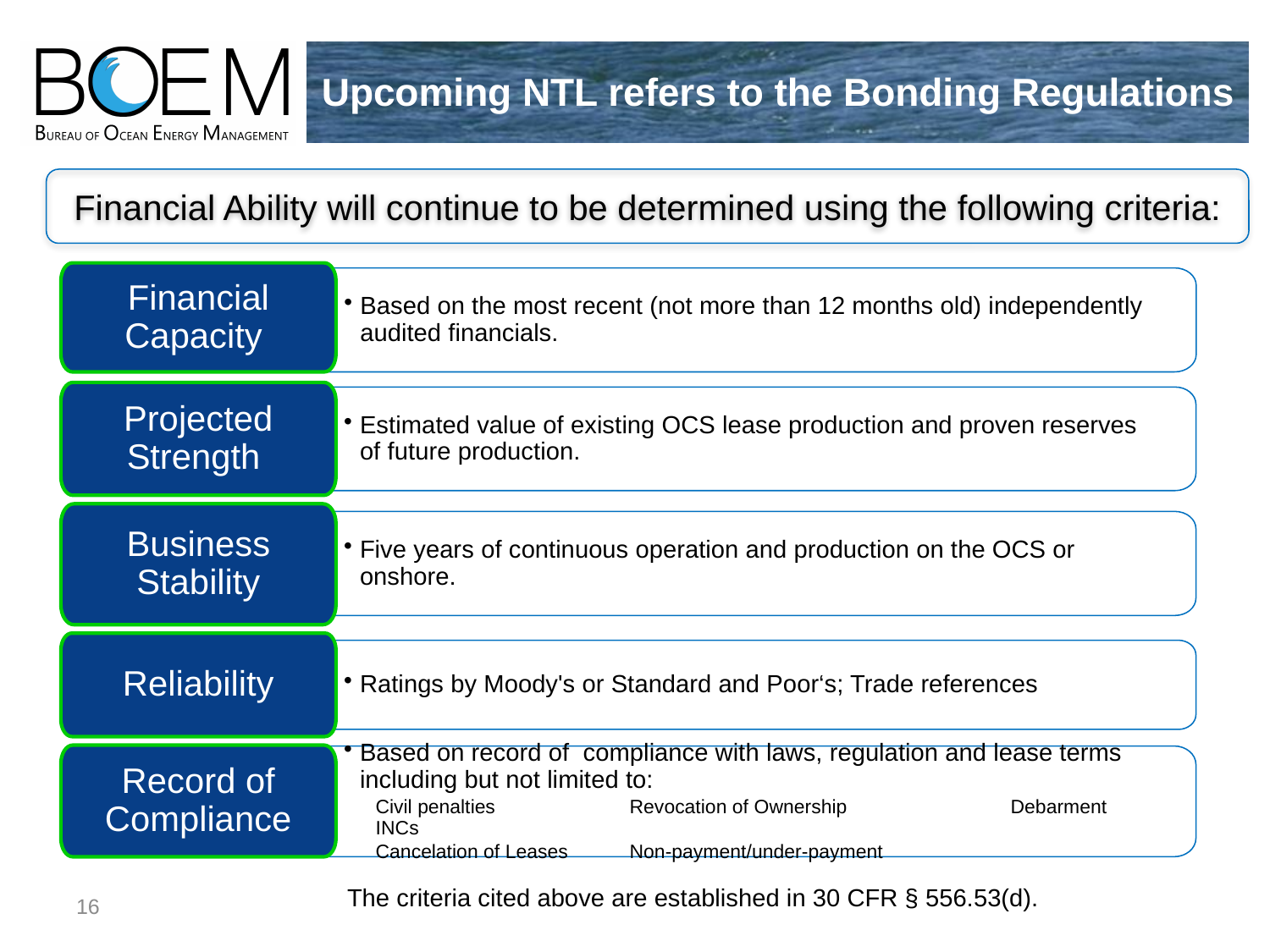

# Upcoming NTL refers to the Bonding Regulations
Financial Ability will continue to be determined using the following criteria:
Financial Capacity
Based on the most recent (not more than 12 months old) independently audited financials.
Projected Strength
Estimated value of existing OCS lease production and proven reserves of future production.
Business Stability
Five years of continuous operation and production on the OCS or onshore.
Reliability
Ratings by Moody's or Standard and Poor‘s; Trade references
Record of Compliance
Based on record of  compliance with laws, regulation and lease terms including but not limited to:
Civil penalties		Revocation of Ownership 		Debarment  	INCs
Cancelation of Leases	Non-payment/under-payment

The criteria cited above are established in 30 CFR § 556.53(d).
16